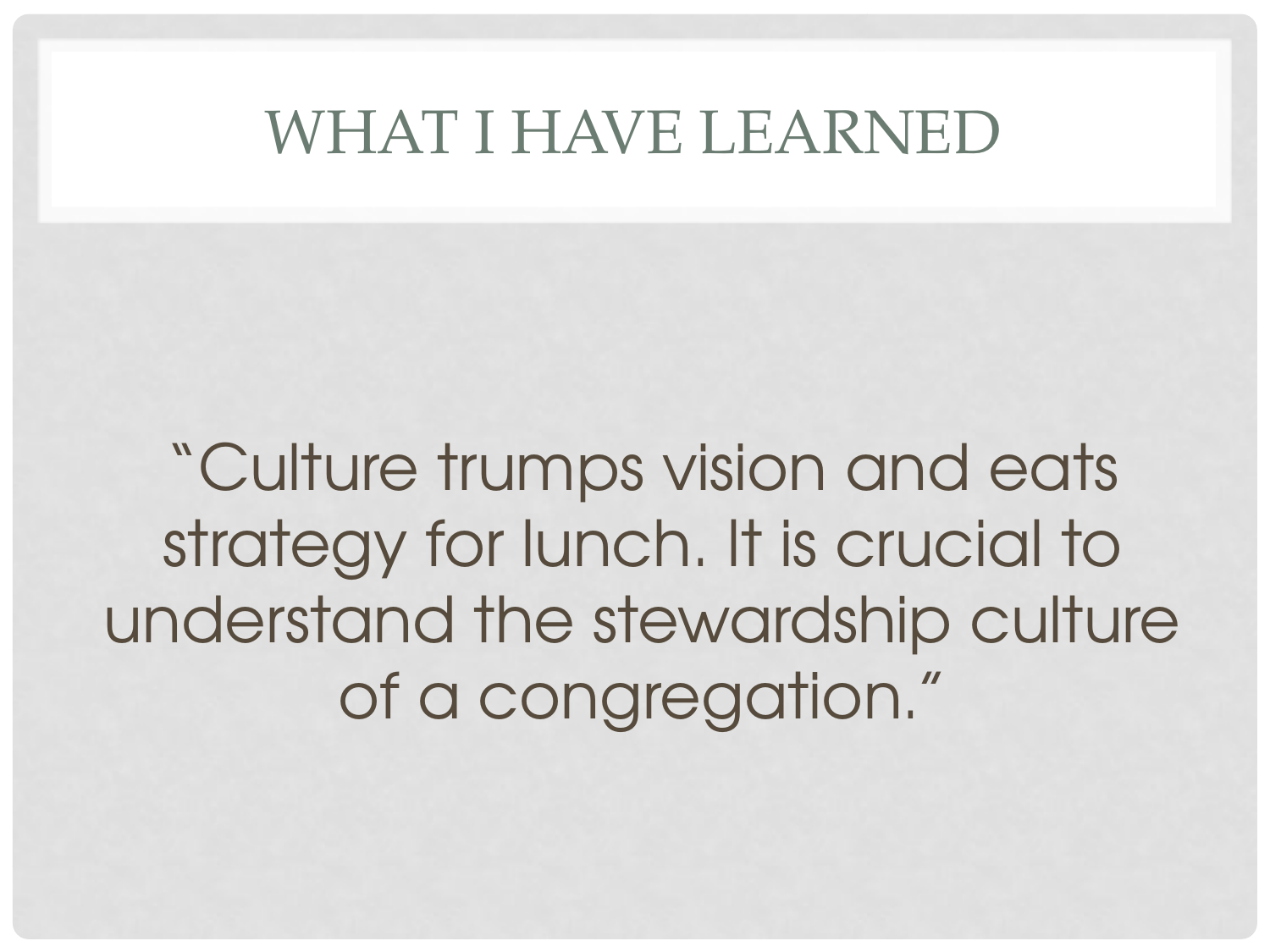

# What I have learned

“Culture trumps vision and eats strategy for lunch. It is crucial to understand the stewardship culture of a congregation.”